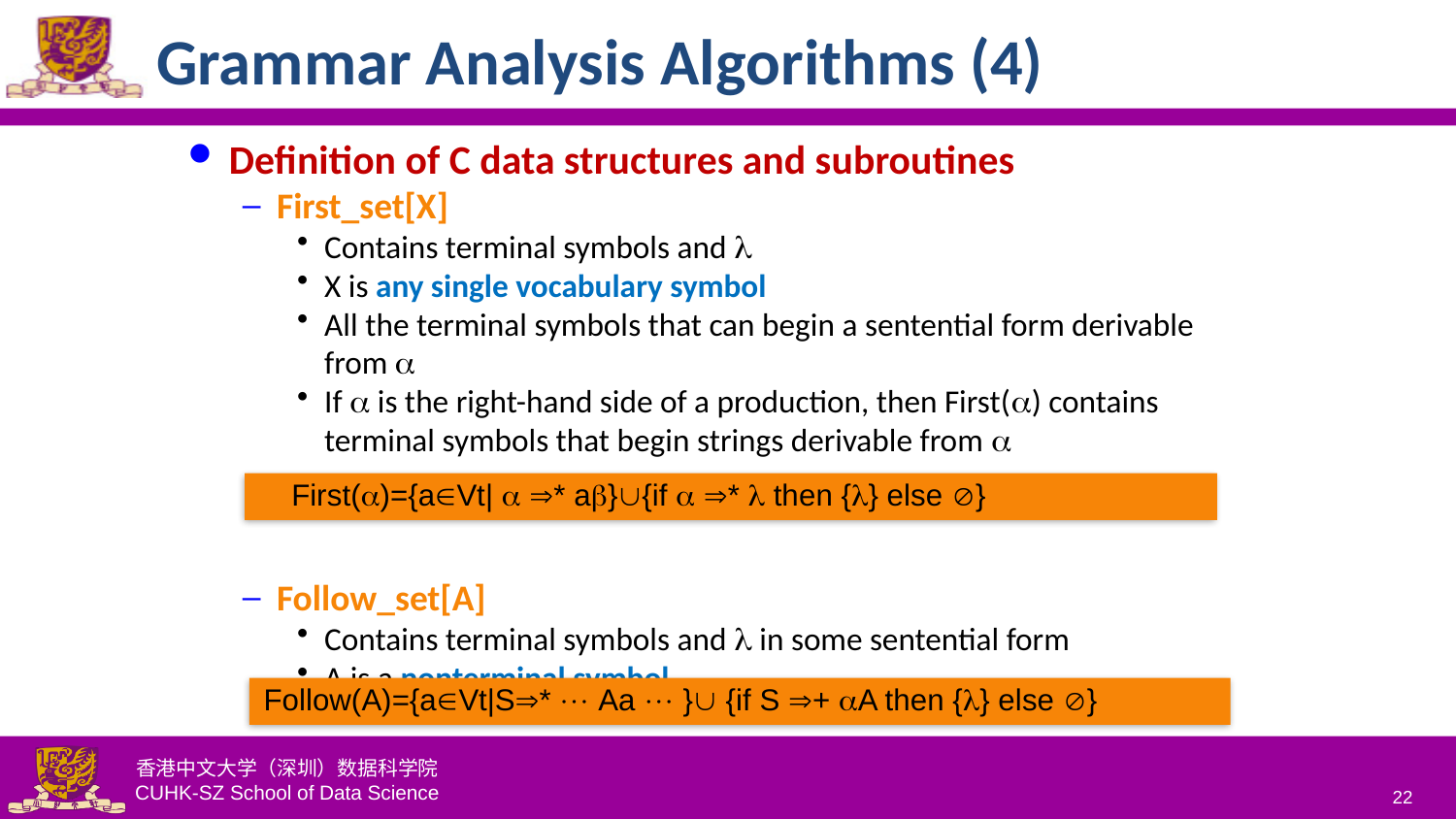

# Grammar Analysis Algorithms (4)
Definition of C data structures and subroutines
First_set[X]
Contains terminal symbols and λ
X is any single vocabulary symbol
All the terminal symbols that can begin a sentential form derivable from α
If α is the right-hand side of a production, then First(α) contains terminal symbols that begin strings derivable from α

Follow_set[A]
Contains terminal symbols and λ in some sentential form
A is a nonterminal symbol
First(α)={a∈Vt| α ⇒* aβ}∪{if α ⇒* λ then {λ} else ∅}
Follow(A)={a∈Vt|S⇒* … Aa … }∪ {if S ⇒+ αA then {λ} else ∅}
22